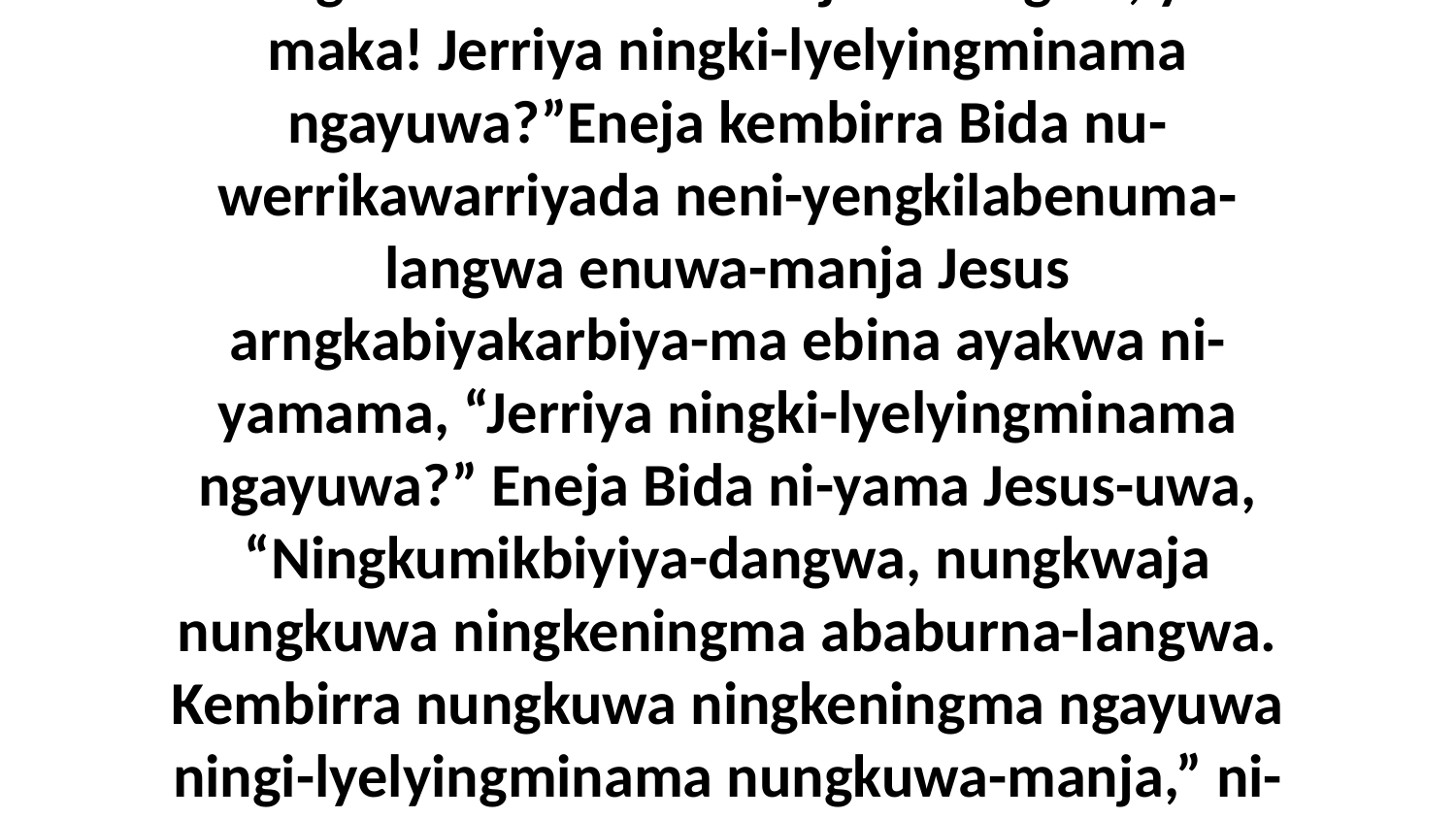

17 Ngarningka arngkabiyakarbiya-ma Jesus ni-yama enuwa-wa, “Jayumuna, ningkenikuwenikba Janjana-langwa, yi-maka! Jerriya ningki-lyelyingminama ngayuwa?”Eneja kembirra Bida nu-werrikawarriyada neni-yengkilabenuma-langwa enuwa-manja Jesus arngkabiyakarbiya-ma ebina ayakwa ni-yamama, “Jerriya ningki-lyelyingminama ngayuwa?” Eneja Bida ni-yama Jesus-uwa, “Ningkumikbiyiya-dangwa, nungkwaja nungkuwa ningkeningma ababurna-langwa. Kembirra nungkuwa ningkeningma ngayuwa ningi-lyelyingminama nungkuwa-manja,” ni-yama nakina.Kembirra ni-yama Jesus, “Yimin-akwurrajina kembirra nganyangwa jiba!